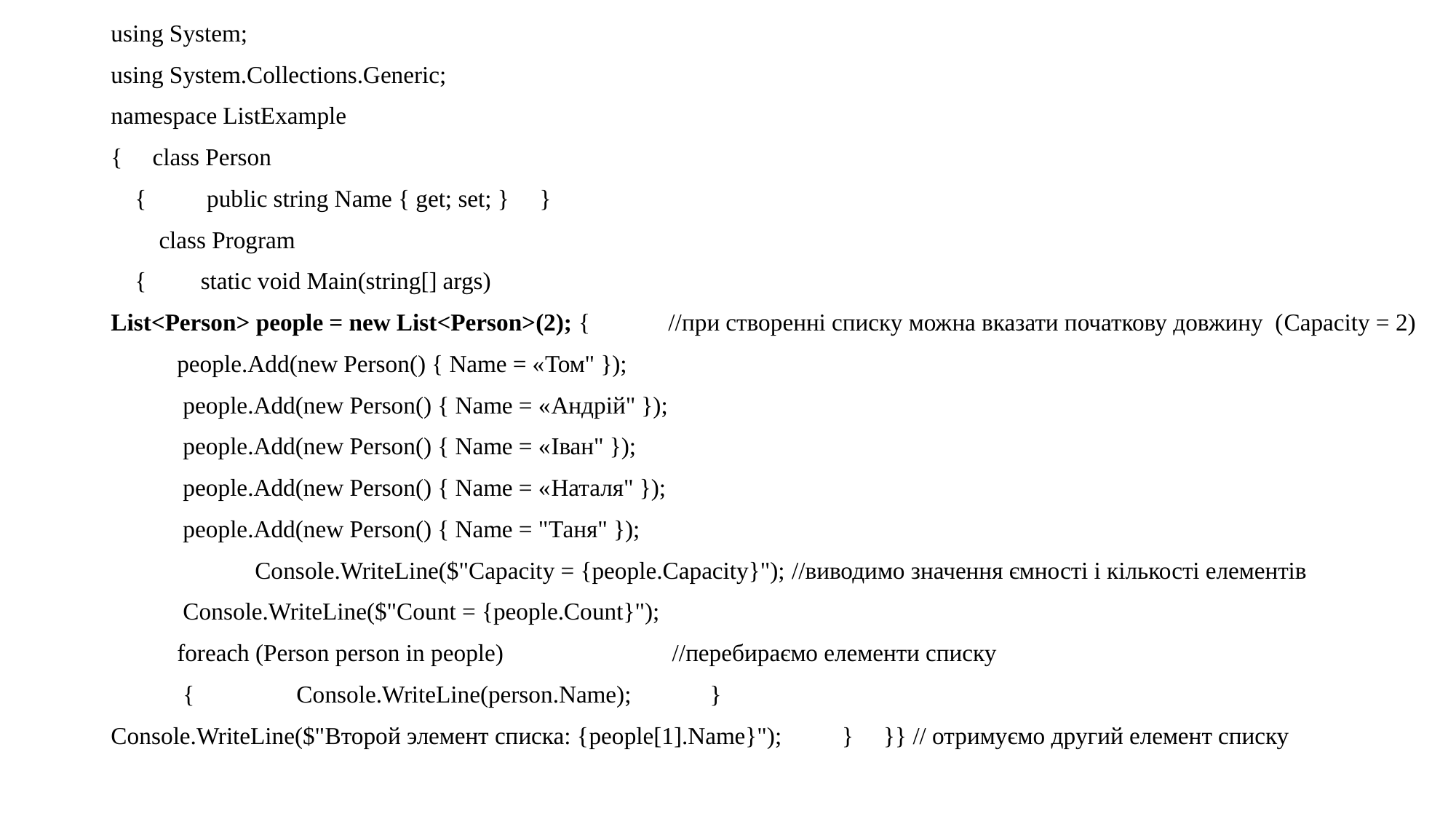

using System;
using System.Collections.Generic;
namespace ListExample
{     class Person
    {          public string Name { get; set; }     }
        class Program
    {         static void Main(string[] args)
List<Person> people = new List<Person>(2); {             //при створенні списку можна вказати початкову довжину  (Capacity = 2)
           people.Add(new Person() { Name = «Том" });
            people.Add(new Person() { Name = «Андрій" });
            people.Add(new Person() { Name = «Іван" });
            people.Add(new Person() { Name = «Наталя" });
            people.Add(new Person() { Name = "Таня" });
                        Console.WriteLine($"Capacity = {people.Capacity}"); //виводимо значення ємності і кількості елементів
            Console.WriteLine($"Count = {people.Count}");
           foreach (Person person in people)                            //перебираємо елементи списку
            {                 Console.WriteLine(person.Name);             }
Console.WriteLine($"Второй элемент списка: {people[1].Name}");          }     }} // отримуємо другий елемент списку